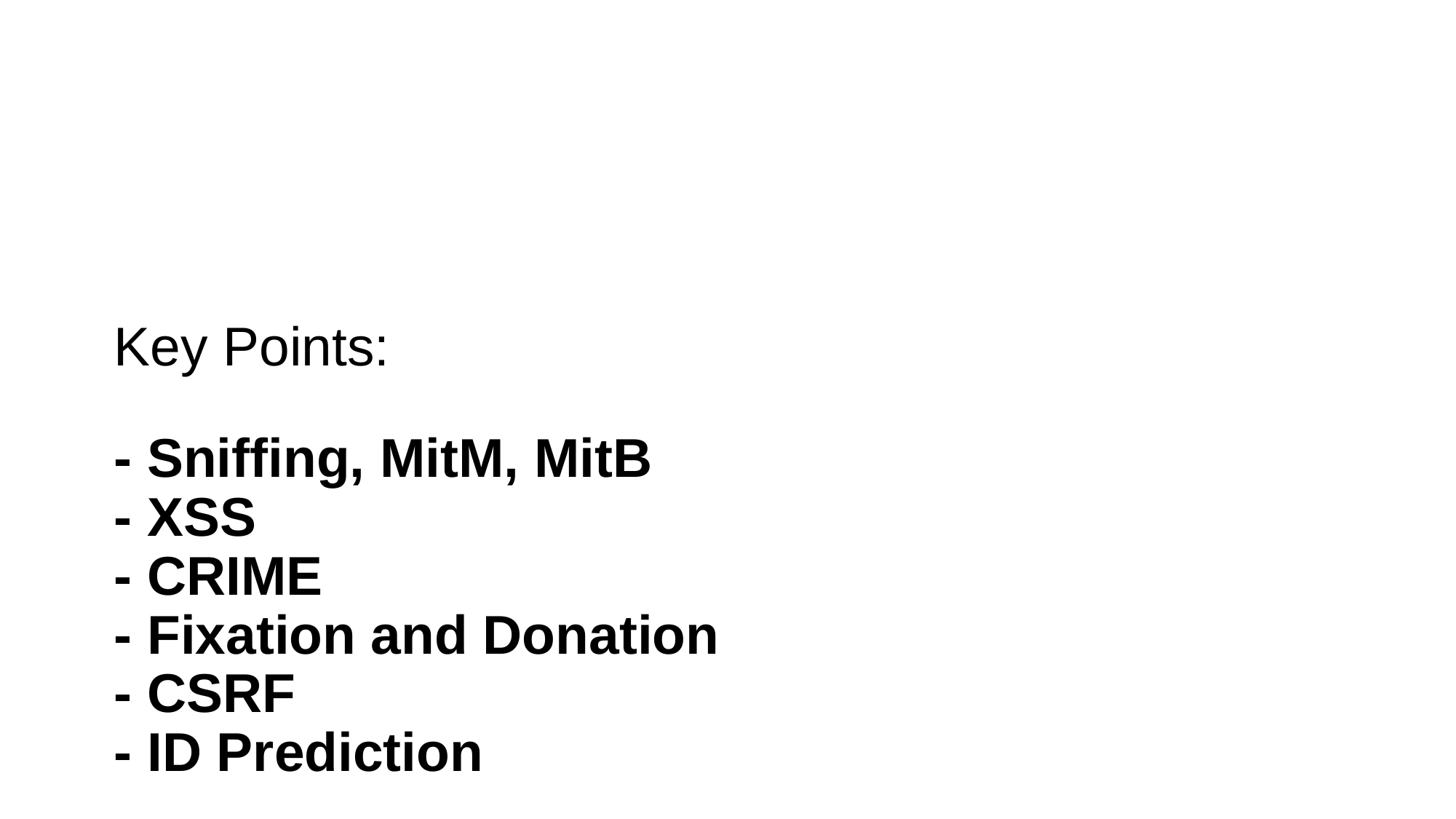

# Key Points: - Sniffing, MitM, MitB - XSS - CRIME - Fixation and Donation - CSRF - ID Prediction